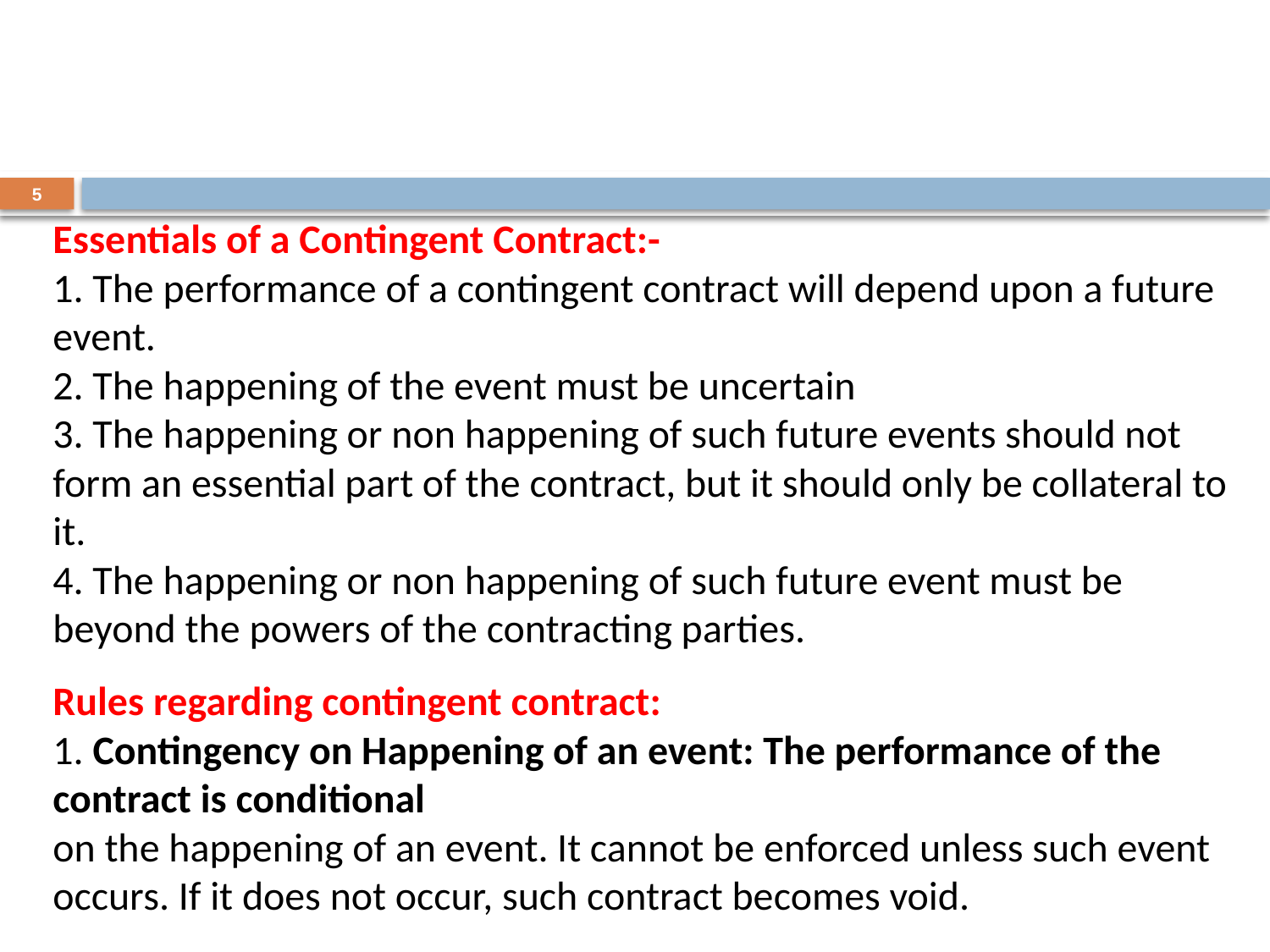

5
Essentials of a Contingent Contract:-
1. The performance of a contingent contract will depend upon a future event.
2. The happening of the event must be uncertain
3. The happening or non happening of such future events should not form an essential part of the contract, but it should only be collateral to it.
4. The happening or non happening of such future event must be beyond the powers of the contracting parties.

Rules regarding contingent contract:
1. Contingency on Happening of an event: The performance of the contract is conditional
on the happening of an event. It cannot be enforced unless such event occurs. If it does not occur, such contract becomes void.